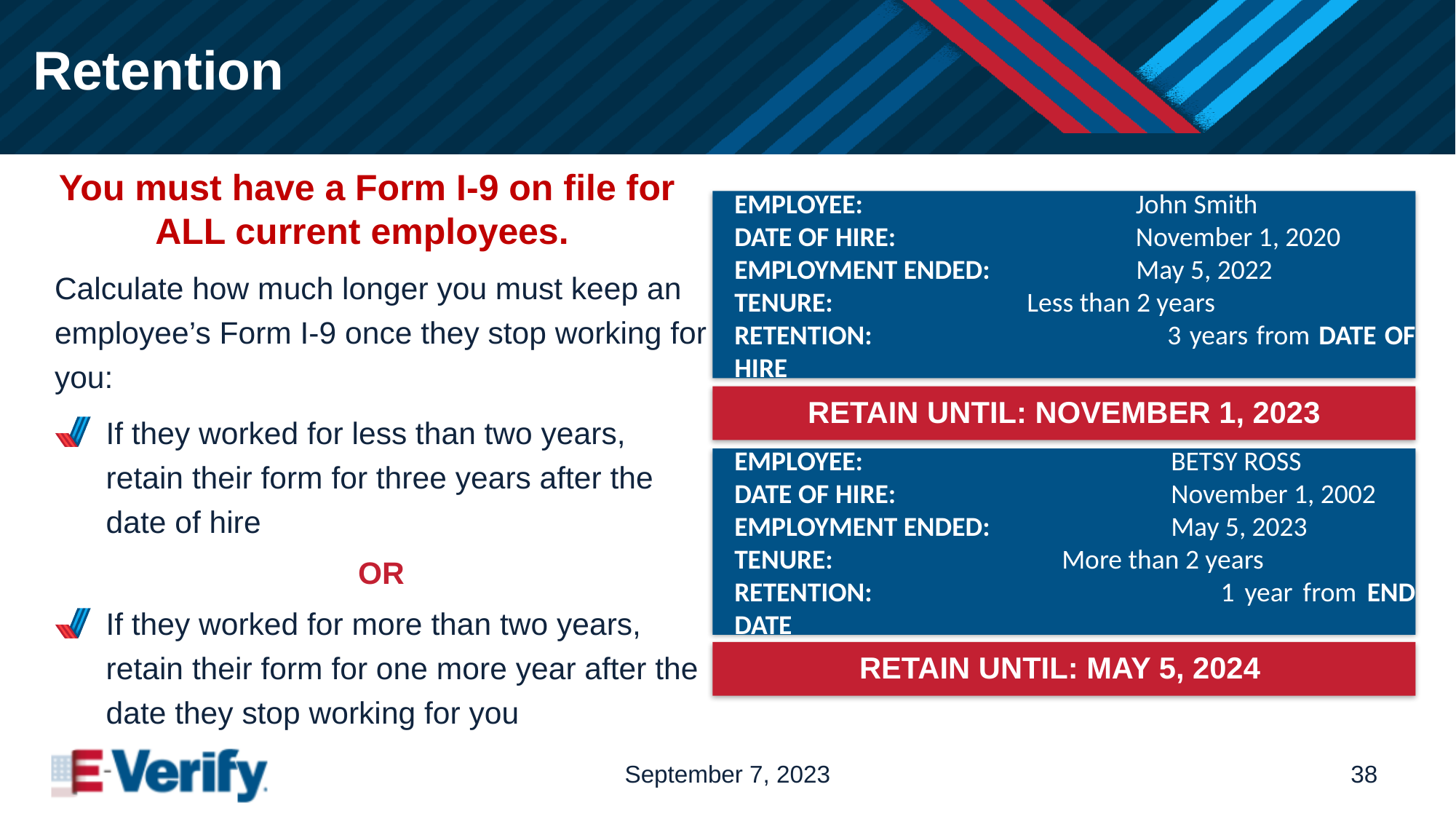

# Retention
You must have a Form I-9 on file for ALL current employees.

EMPLOYEE: 		            John Smith
DATE OF HIRE: 		            November 1, 2020
EMPLOYMENT ENDED: 	            May 5, 2022
TENURE: 		            Less than 2 years
RETENTION:  		            3 years from DATE OF HIRE
RETAIN UNTIL: NOVEMBER 1, 2023
EMPLOYEE: 			BETSY ROSS
DATE OF HIRE: 			November 1, 2002
EMPLOYMENT ENDED: 		May 5, 2023
TENURE: 			More than 2 years
RETENTION: 	           		1 year from END DATE
RETAIN UNTIL: MAY 5, 2024
Calculate how much longer you must keep an employee’s Form I-9 once they stop working for you:
If they worked for less than two years, retain their form for three years after the date of hire
OR
If they worked for more than two years, retain their form for one more year after the date they stop working for you